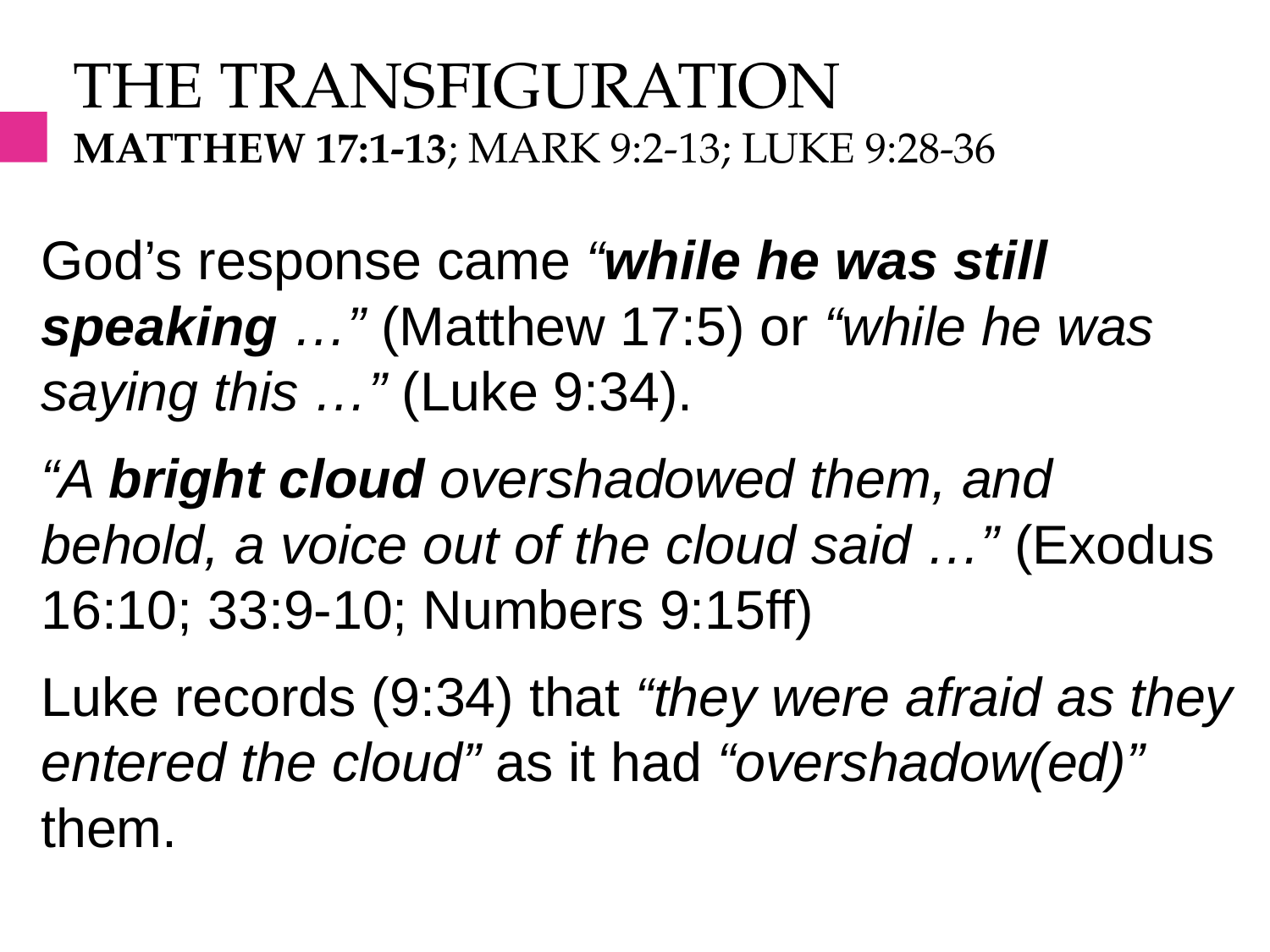

# The transfiguration Matthew 17:1-13; Mark 9:2-13; Luke 9:28-36
God’s response came “while he was still speaking …” (Matthew 17:5) or “while he was saying this …” (Luke 9:34).
“A bright cloud overshadowed them, and behold, a voice out of the cloud said …” (Exodus 16:10; 33:9-10; Numbers 9:15ff)
Luke records (9:34) that “they were afraid as they entered the cloud” as it had “overshadow(ed)” them.